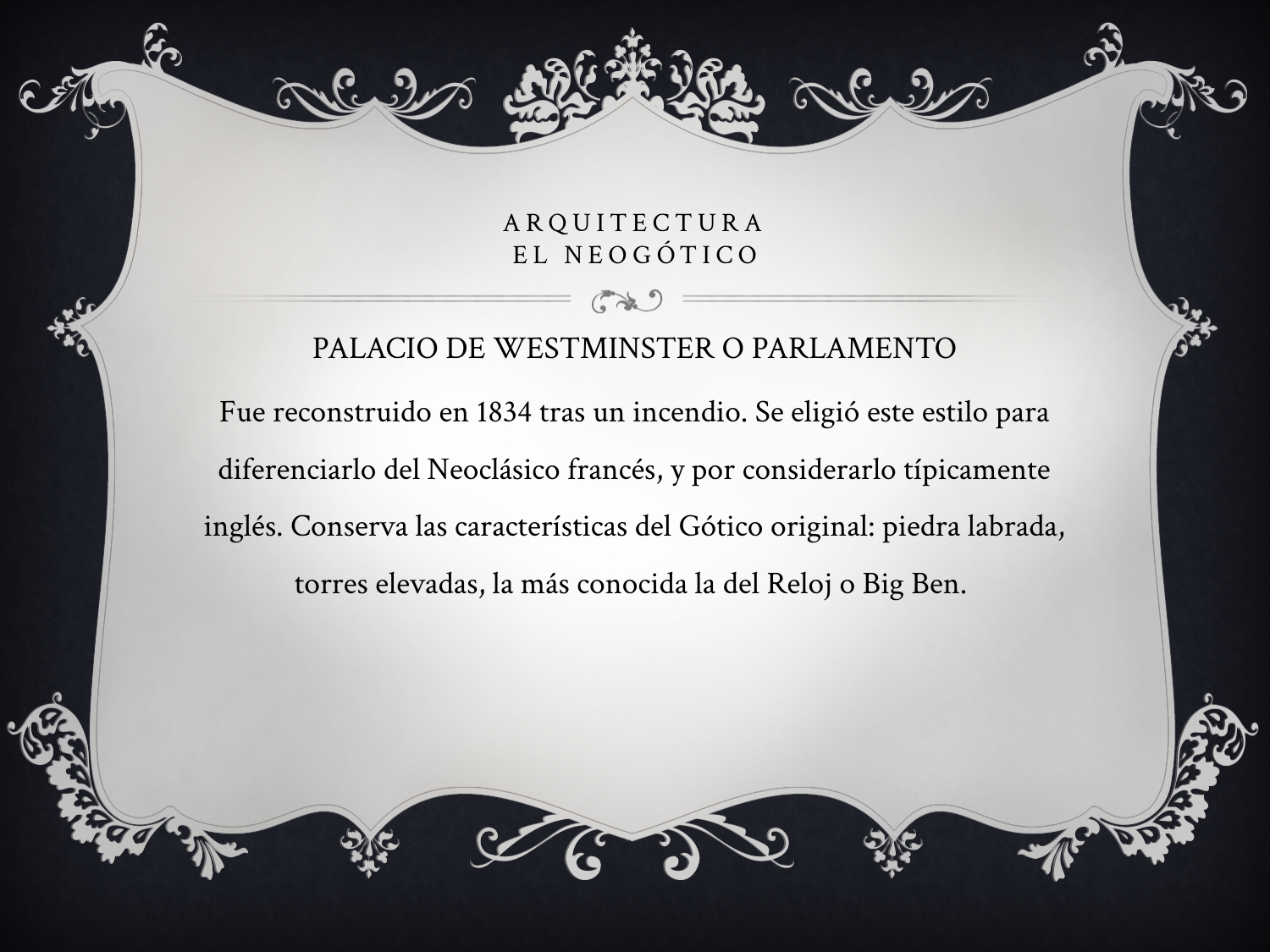

# ARQUITECTURA El Neogótico
PALACIO DE WESTMINSTER O PARLAMENTO
Fue reconstruido en 1834 tras un incendio. Se eligió este estilo para diferenciarlo del Neoclásico francés, y por considerarlo típicamente inglés. Conserva las características del Gótico original: piedra labrada, torres elevadas, la más conocida la del Reloj o Big Ben.